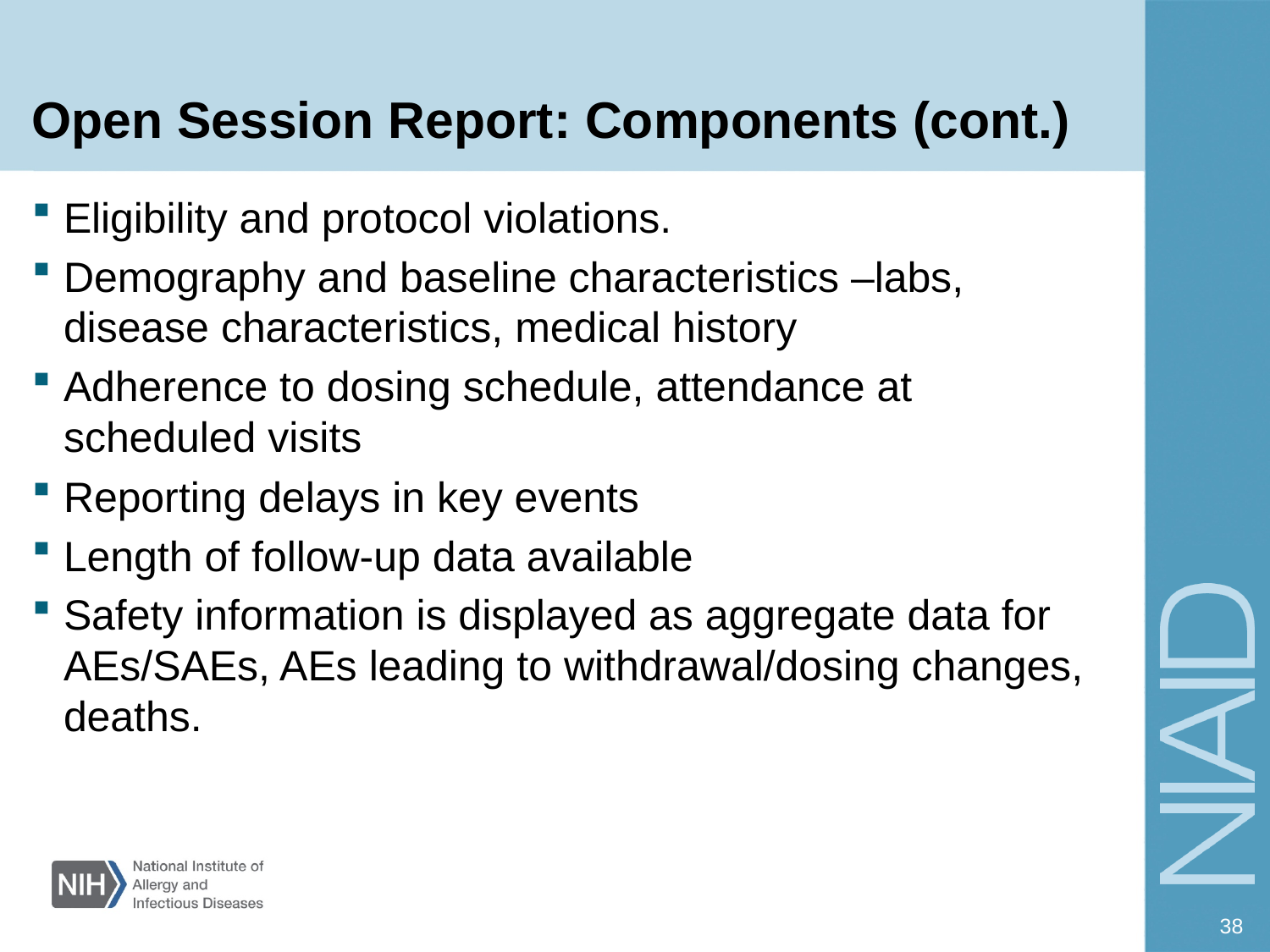

# Open Session Report: Components (cont.)
Eligibility and protocol violations.
Demography and baseline characteristics –labs, disease characteristics, medical history
Adherence to dosing schedule, attendance at scheduled visits
Reporting delays in key events
Length of follow-up data available
Safety information is displayed as aggregate data for AEs/SAEs, AEs leading to withdrawal/dosing changes, deaths.

38